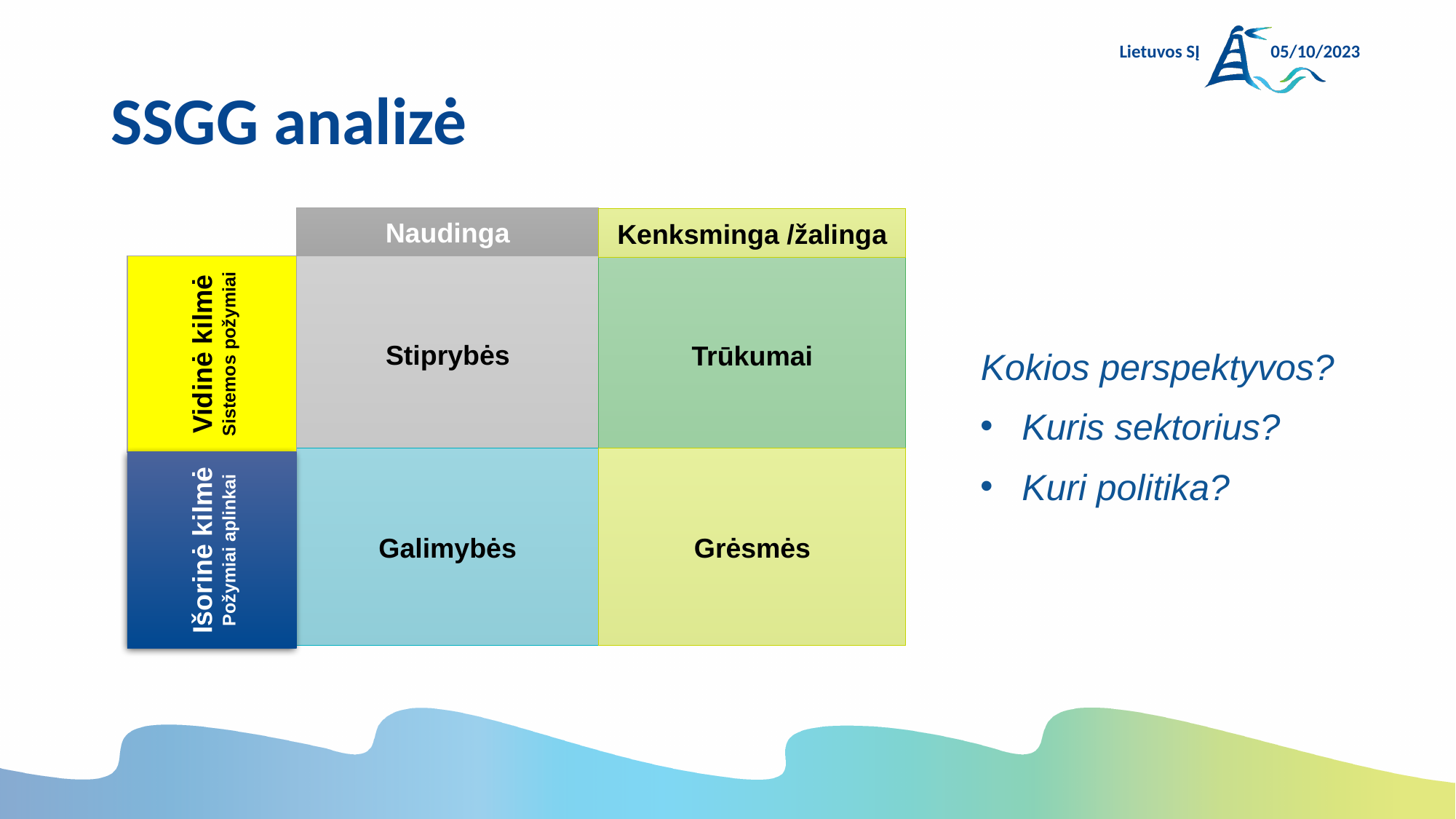

Lietuvos SĮ
05/10/2023
# SSGG analizė
Naudinga
Kenksminga /žalinga
Stiprybės
Vidinė kilmė
Sistemos požymiai
Trūkumai
Galimybės
Grėsmės
Išorinė kilmė
Požymiai aplinkai
Kokios perspektyvos?
Kuris sektorius?
Kuri politika?